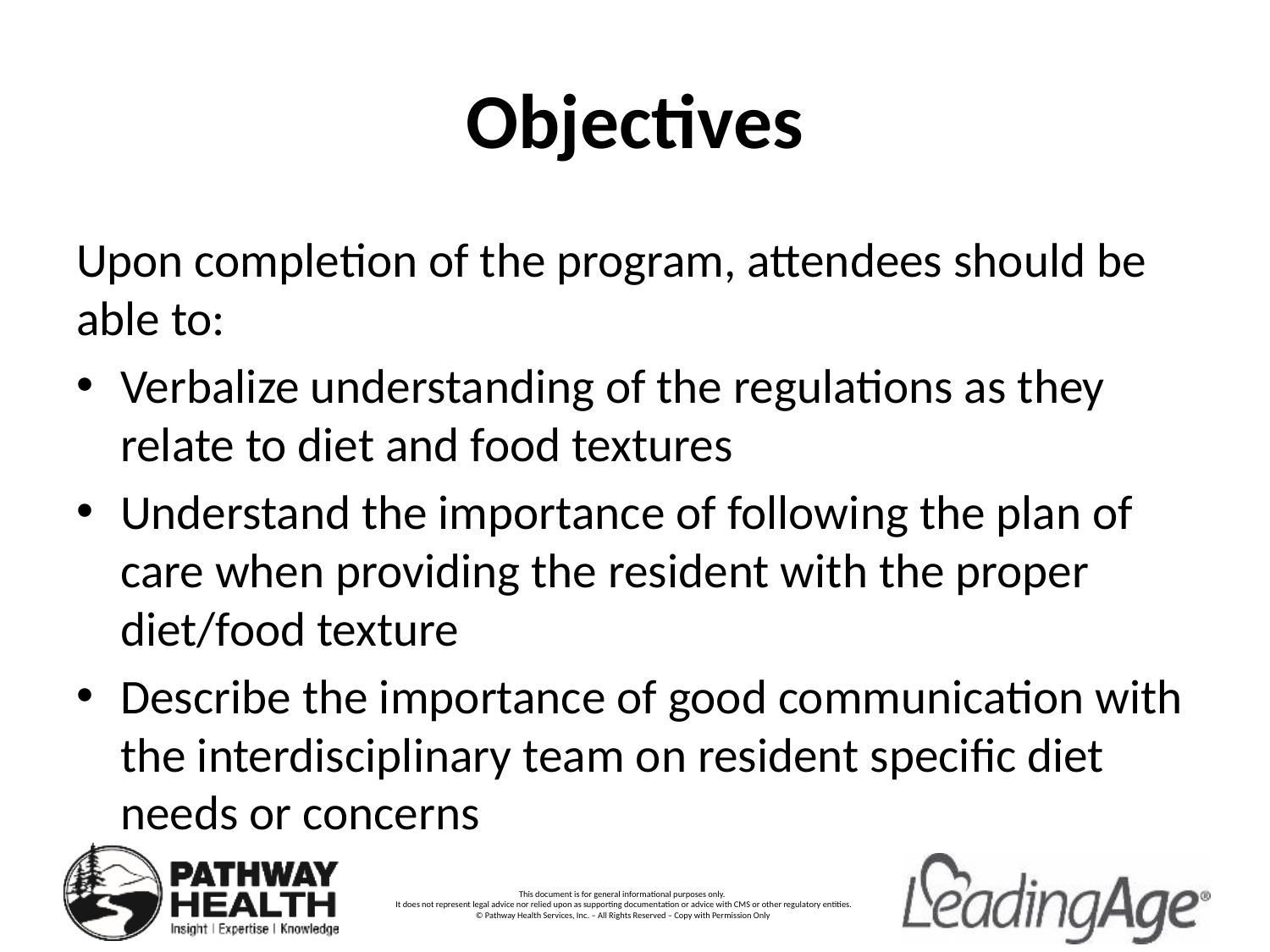

# Objectives
Upon completion of the program, attendees should be able to:
Verbalize understanding of the regulations as they relate to diet and food textures
Understand the importance of following the plan of care when providing the resident with the proper diet/food texture
Describe the importance of good communication with the interdisciplinary team on resident specific diet needs or concerns